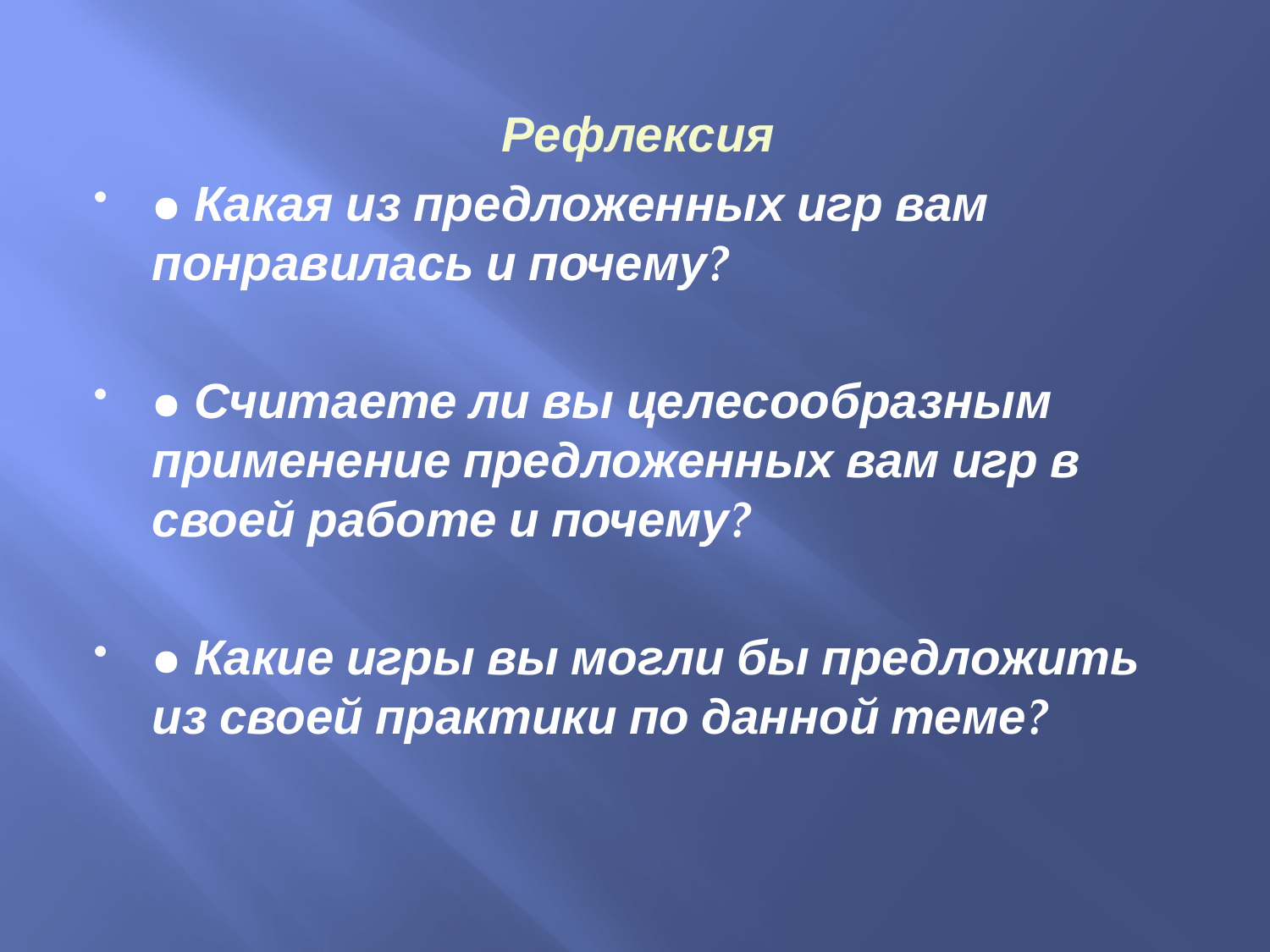

Рефлексия
• Какая из предложенных игр вам понравилась и почему?

• Считаете ли вы целесообразным применение предложенных вам игр в своей работе и почему?

• Какие игры вы могли бы предложить из своей практики по данной теме?